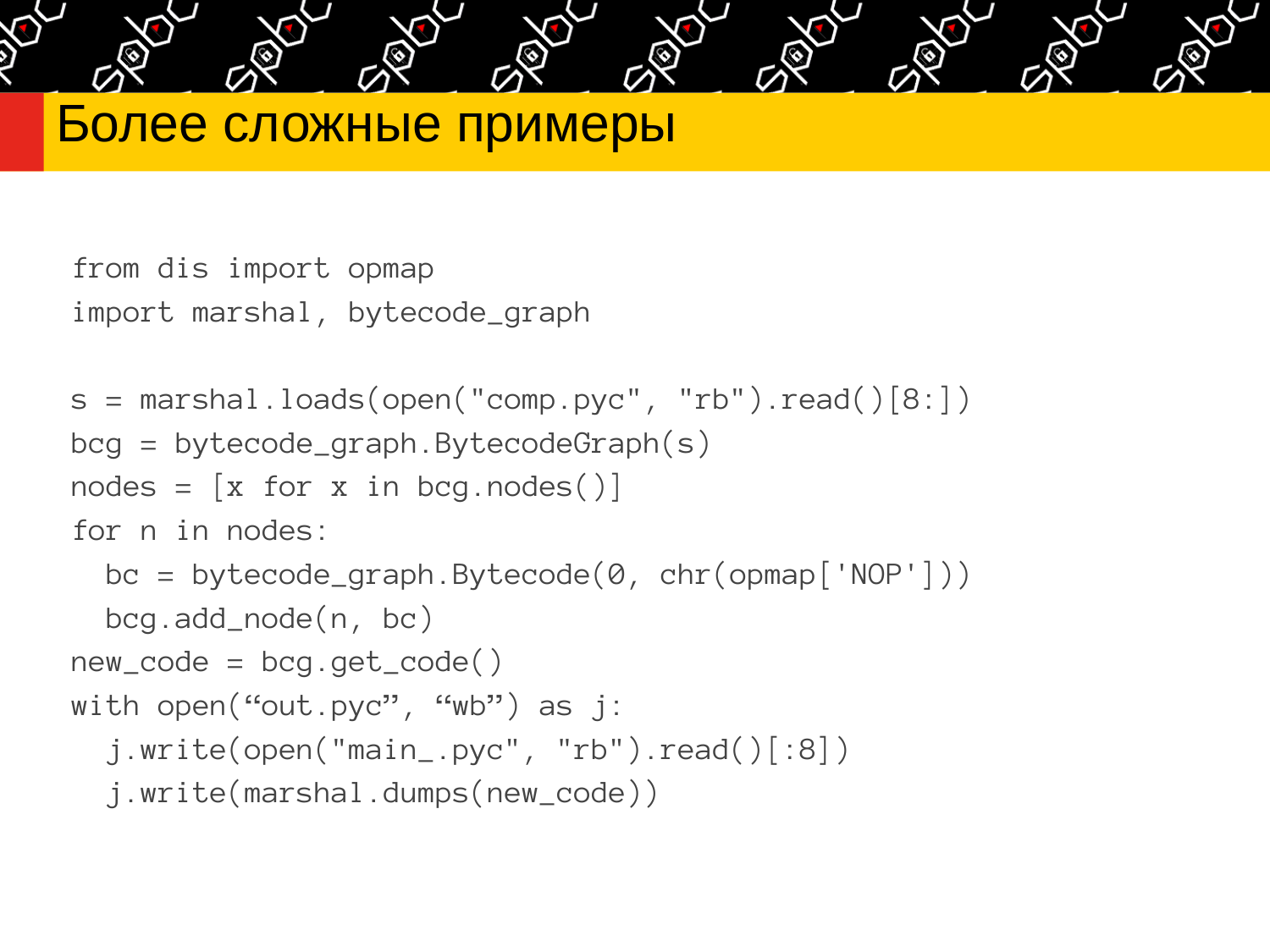

# Более сложные примеры
from dis import opmap
import marshal, bytecode_graph

s = marshal.loads(open("comp.pyc", "rb").read()[8:])
bcg = bytecode_graph.BytecodeGraph(s)
nodes = [x for x in bcg.nodes()]
for n in nodes:
  bc = bytecode_graph.Bytecode(0, chr(opmap['NOP']))
  bcg.add_node(n, bc)
new_code = bcg.get_code()
with open(“out.pyc”, “wb”) as j:
  j.write(open("main_.pyc", "rb").read()[:8])
  j.write(marshal.dumps(new_code))